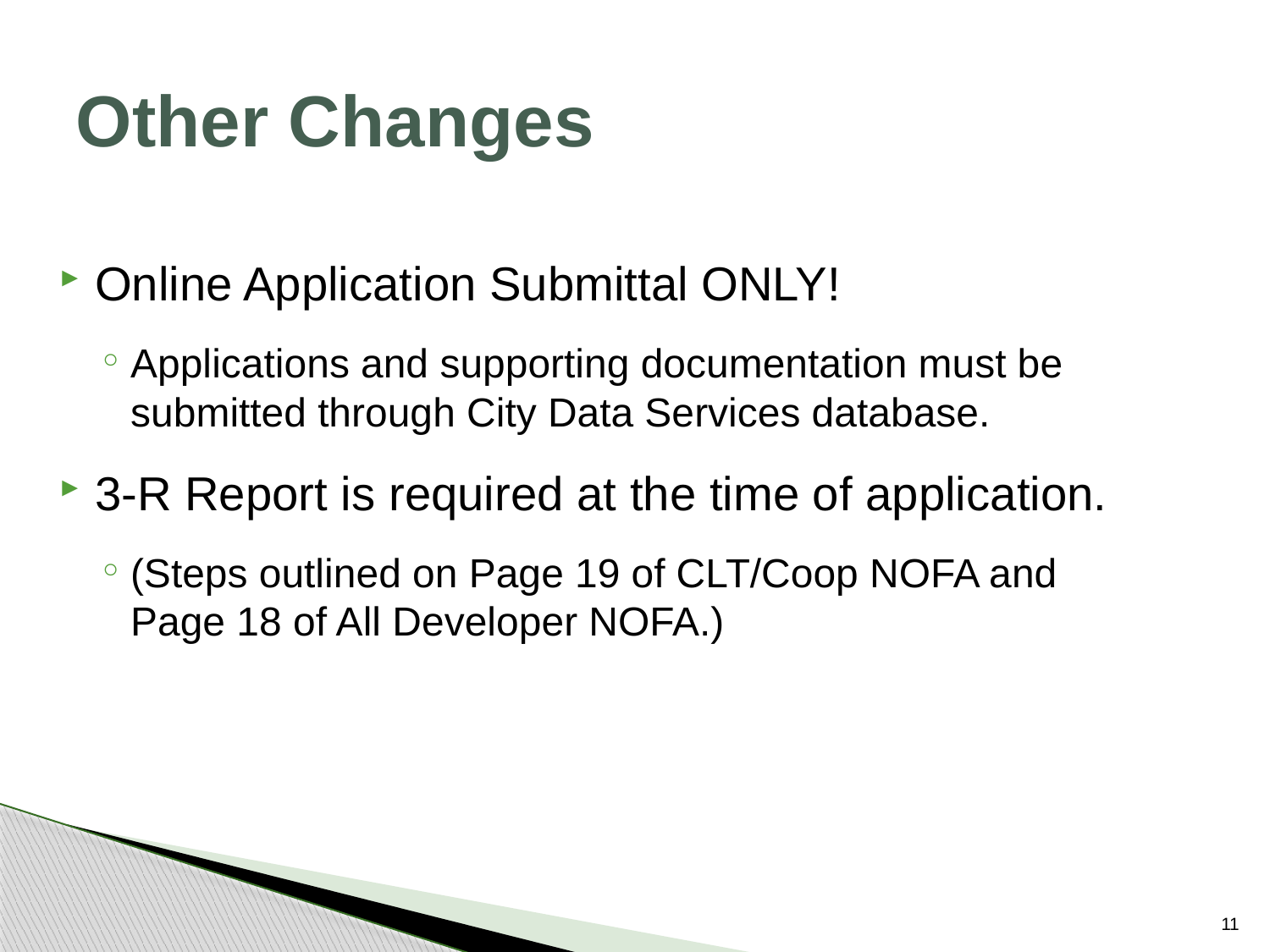

# Other Changes

Online Application Submittal ONLY!
Applications and supporting documentation must be submitted through City Data Services database.
3-R Report is required at the time of application.
(Steps outlined on Page 19 of CLT/Coop NOFA and Page 18 of All Developer NOFA.)
11